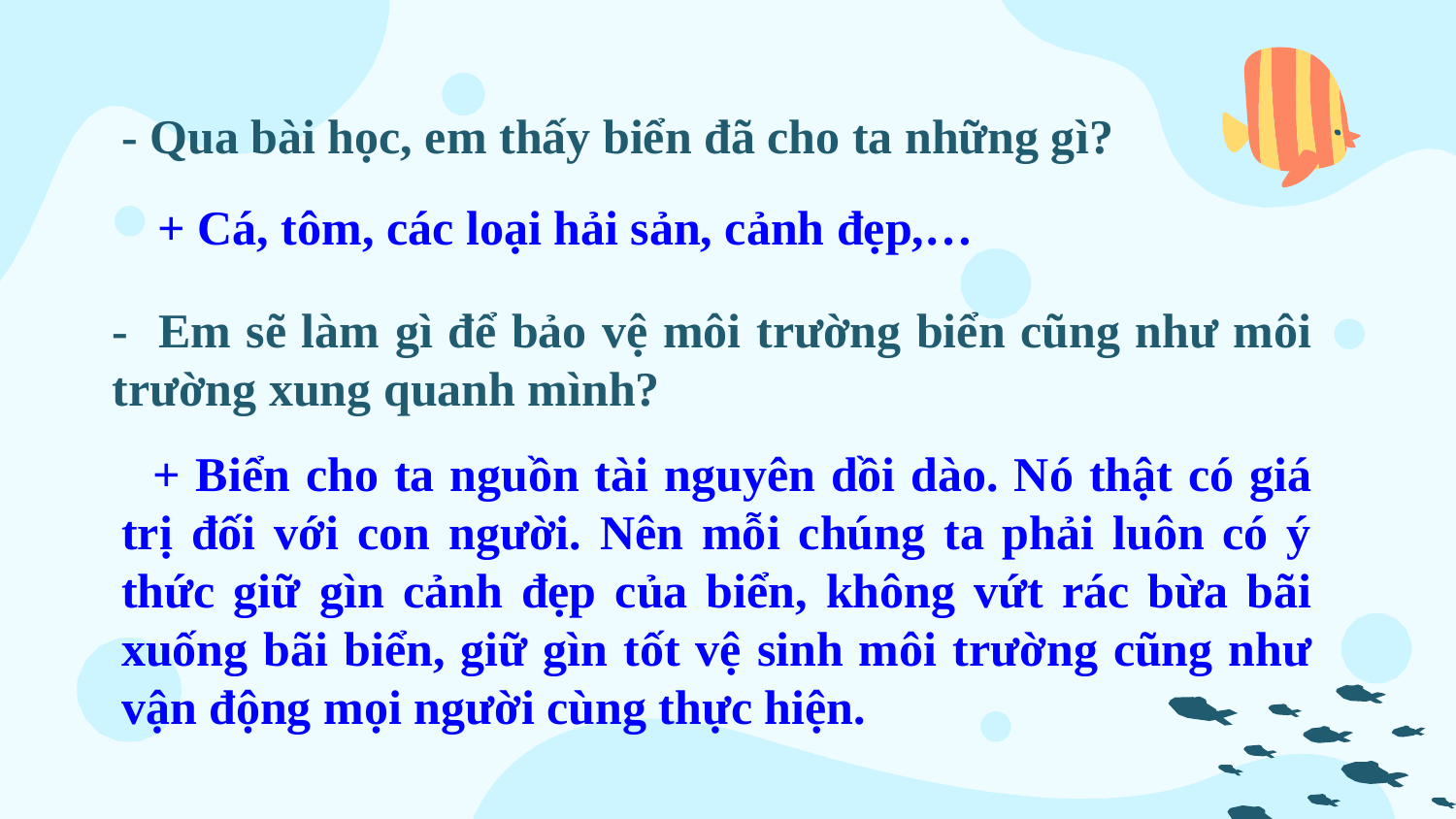

- Qua bài học, em thấy biển đã cho ta những gì?

# + Cá, tôm, các loại hải sản, cảnh đẹp,…
-  Em sẽ làm gì để bảo vệ môi trường biển cũng như môi trường xung quanh mình?
  + Biển cho ta nguồn tài nguyên dồi dào. Nó thật có giá trị đối với con người. Nên mỗi chúng ta phải luôn có ý thức giữ gìn cảnh đẹp của biển, không vứt rác bừa bãi xuống bãi biển, giữ gìn tốt vệ sinh môi trường cũng như vận động mọi người cùng thực hiện.